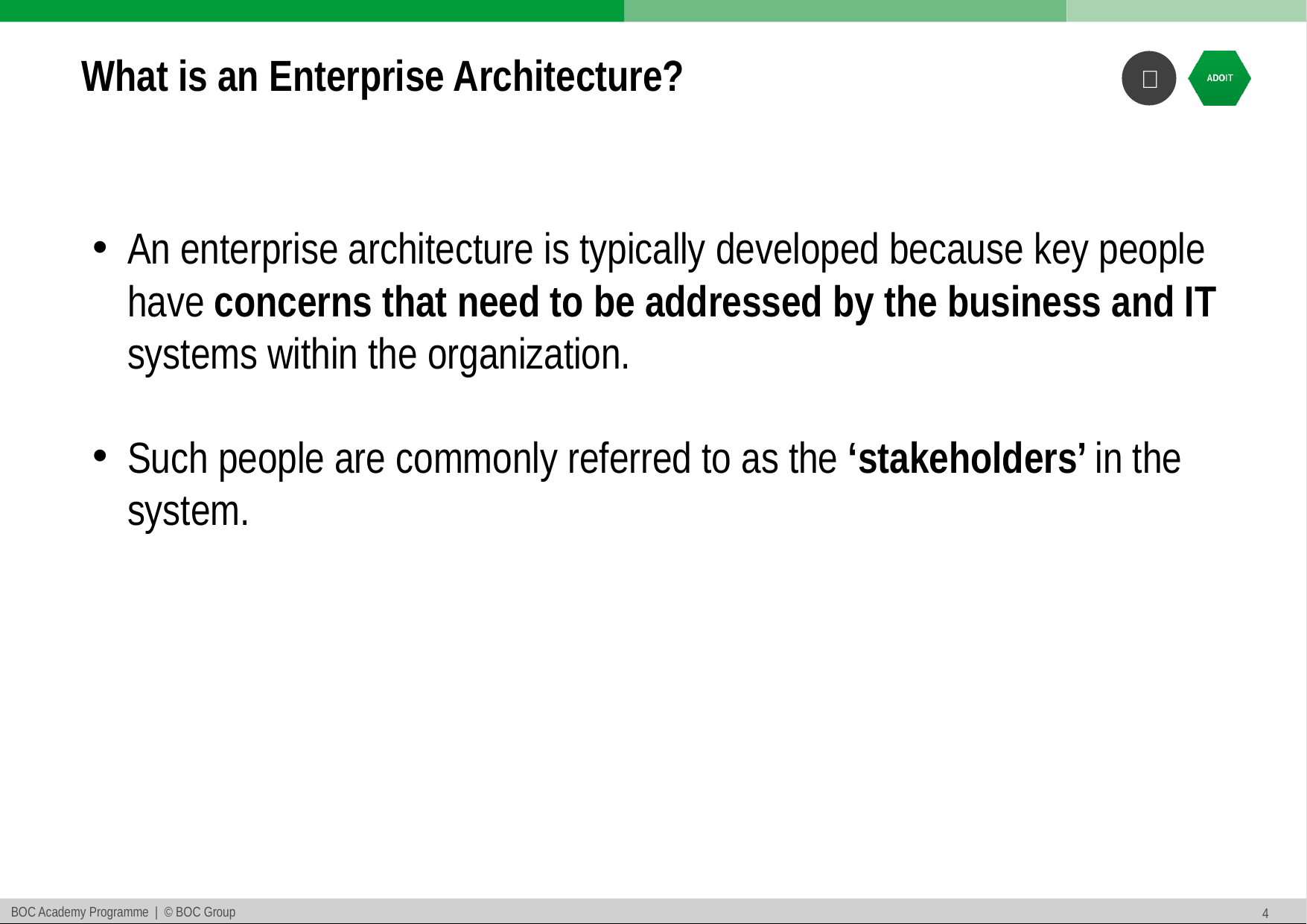

# What is an Enterprise Architecture?

An enterprise architecture is typically developed because key people have concerns that need to be addressed by the business and IT systems within the organization.

Such people are commonly referred to as the ‘stakeholders’ in the system.